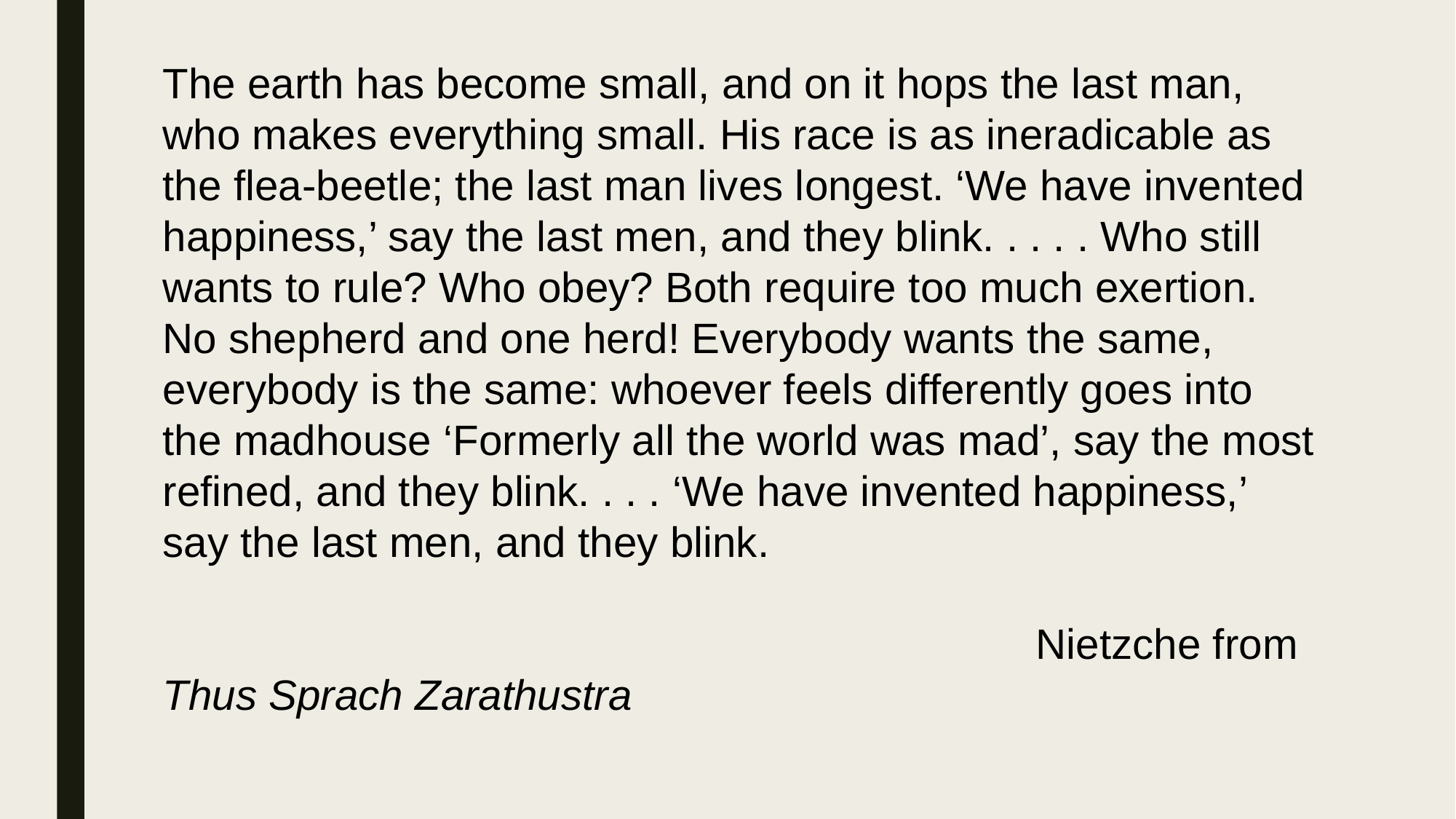

The earth has become small, and on it hops the last man, who makes everything small. His race is as ineradicable as the flea-beetle; the last man lives longest. ‘We have invented happiness,’ say the last men, and they blink. . . . . Who still wants to rule? Who obey? Both require too much exertion. No shepherd and one herd! Everybody wants the same, everybody is the same: whoever feels differently goes into the madhouse ‘Formerly all the world was mad’, say the most refined, and they blink. . . . ‘We have invented happiness,’ say the last men, and they blink.

								Nietzche from Thus Sprach Zarathustra